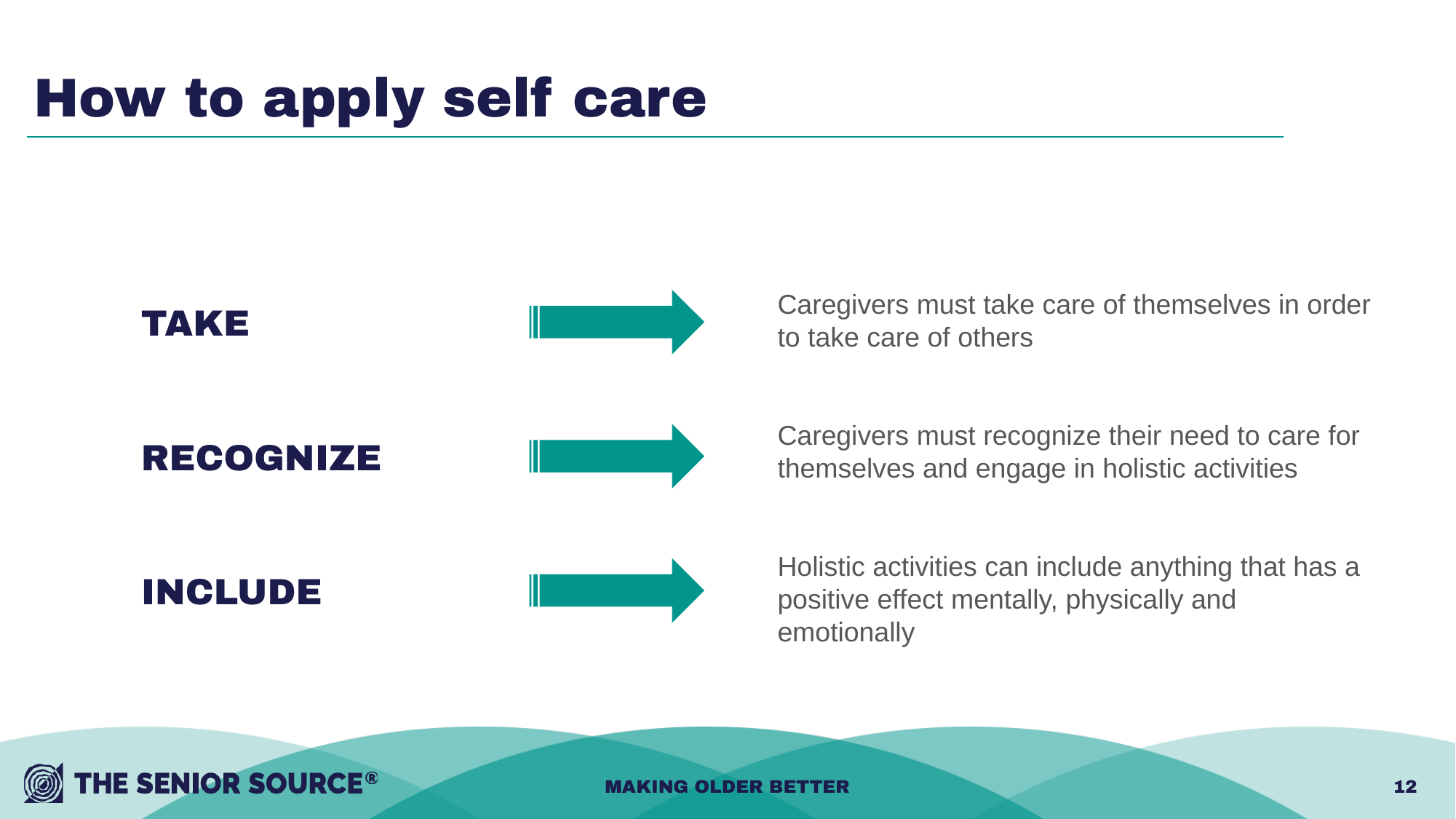

# How to apply self care
Caregivers must take care of themselves in order to take care of others

Caregivers must recognize their need to care for themselves and engage in holistic activities

Holistic activities can include anything that has a positive effect mentally, physically and emotionally

TAKE

RECOGNIZE

INCLUDE
MAKING OLDER BETTER
12